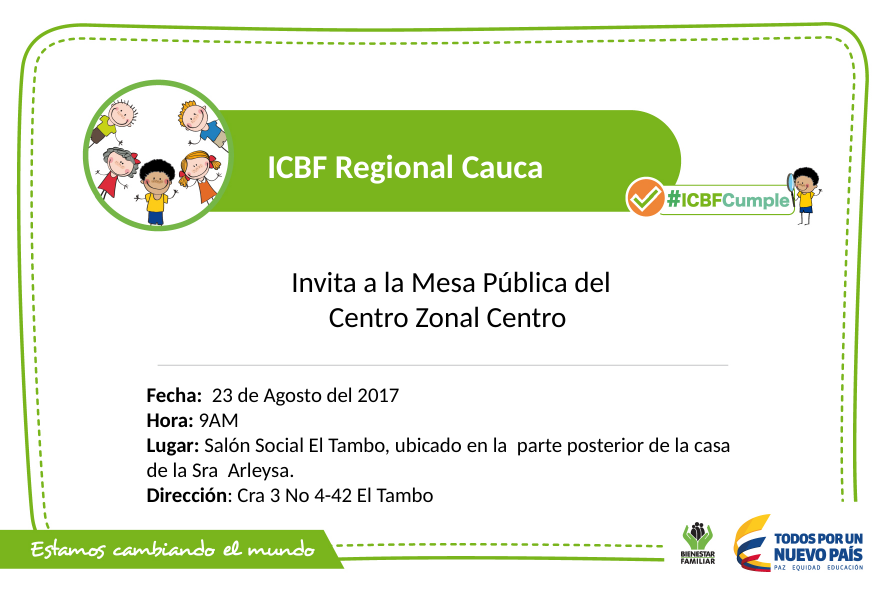

ICBF Regional Cauca
Invita a la Mesa Pública del Centro Zonal Centro
Fecha:  23 de Agosto del 2017
Hora: 9AM
Lugar: Salón Social El Tambo, ubicado en la  parte posterior de la casa de la Sra  Arleysa.
Dirección: Cra 3 No 4-42 El Tambo